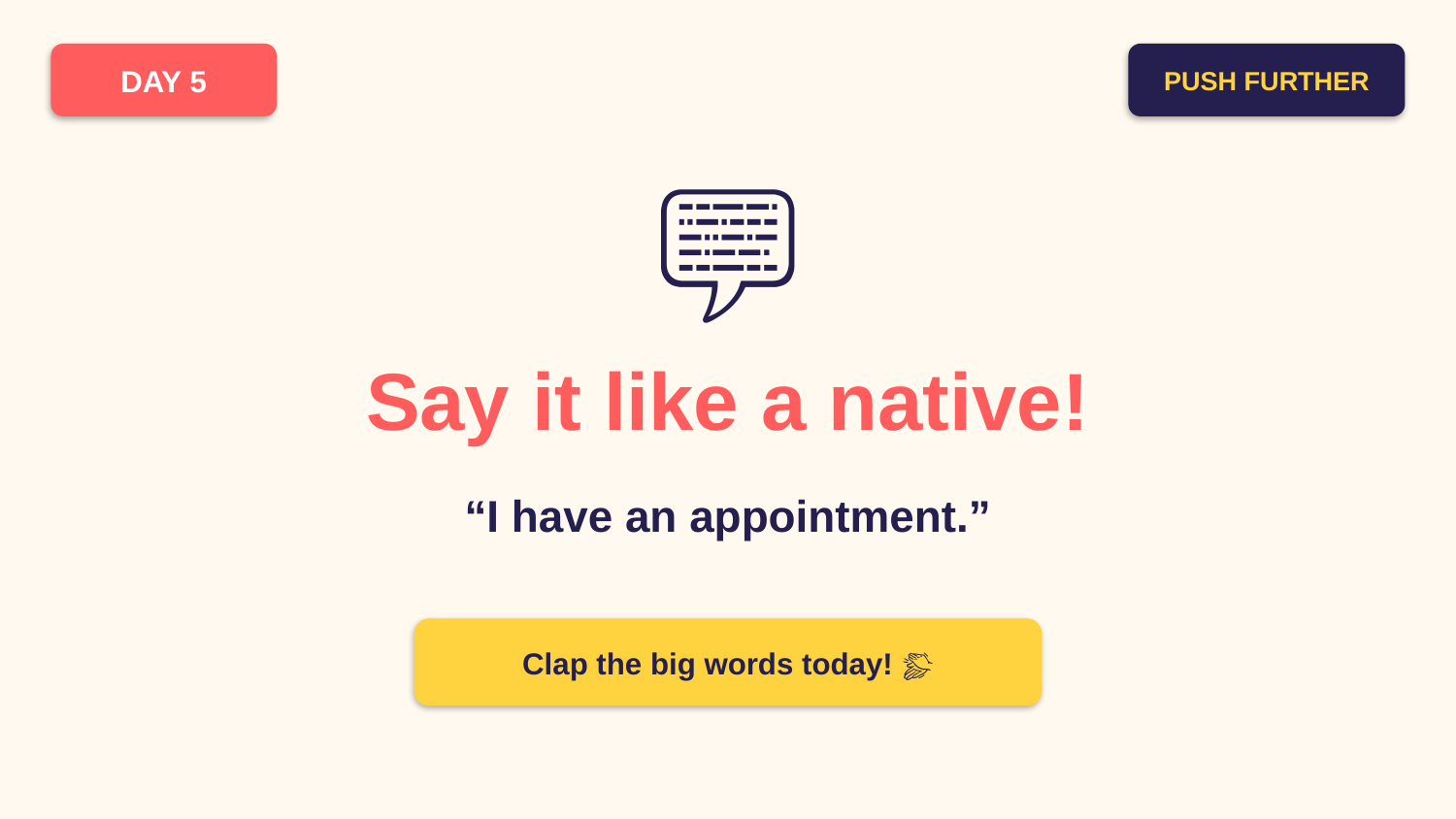

DAY 5
PUSH FURTHER
💬
Say it like a native!
“I have an appointment.”
Clap the big words today! 👏